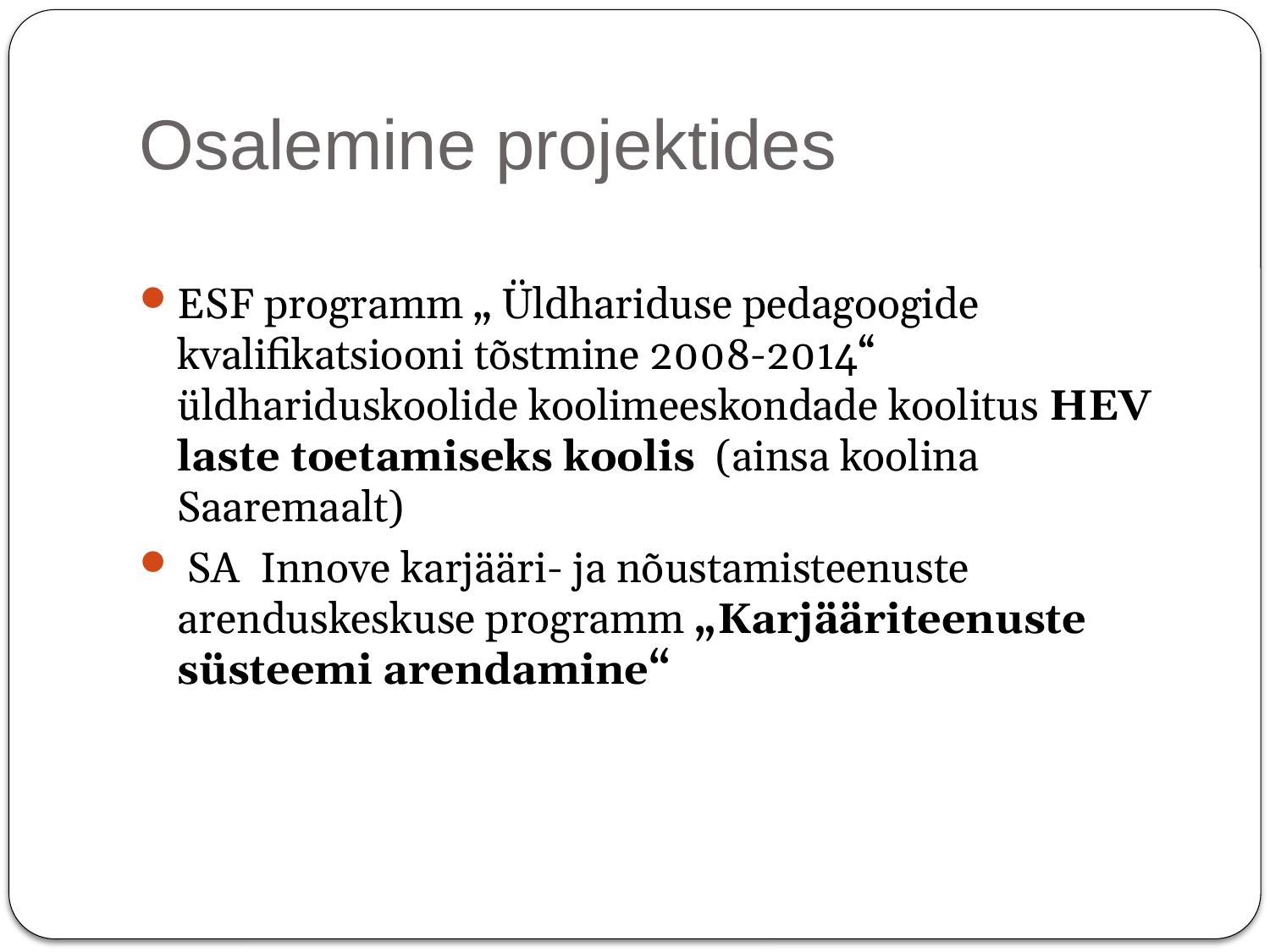

# Osalemine projektides

ESF programm „ Üldhariduse pedagoogide kvalifikatsiooni tõstmine 2008-2014“ üldhariduskoolide koolimeeskondade koolitus HEV laste toetamiseks koolis  (ainsa koolina Saaremaalt)
 SA  Innove karjääri- ja nõustamisteenuste arenduskeskuse programm „Karjääriteenuste süsteemi arendamine“